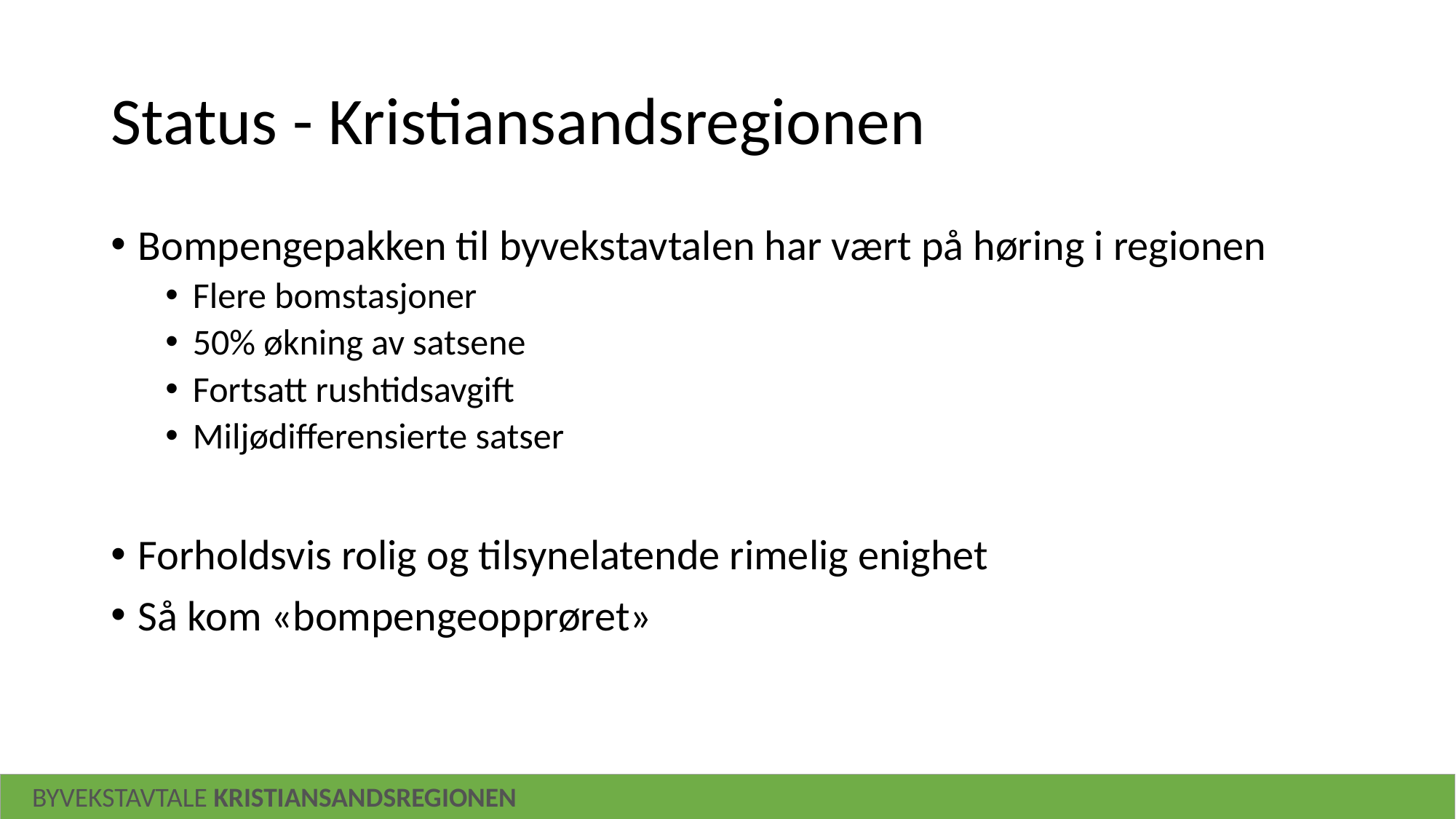

# Status - Kristiansandsregionen
Bompengepakken til byvekstavtalen har vært på høring i regionen
Flere bomstasjoner
50% økning av satsene
Fortsatt rushtidsavgift
Miljødifferensierte satser

Forholdsvis rolig og tilsynelatende rimelig enighet
Så kom «bompengeopprøret»

BYVEKSTAVTALE KRISTIANSANDSREGIONEN